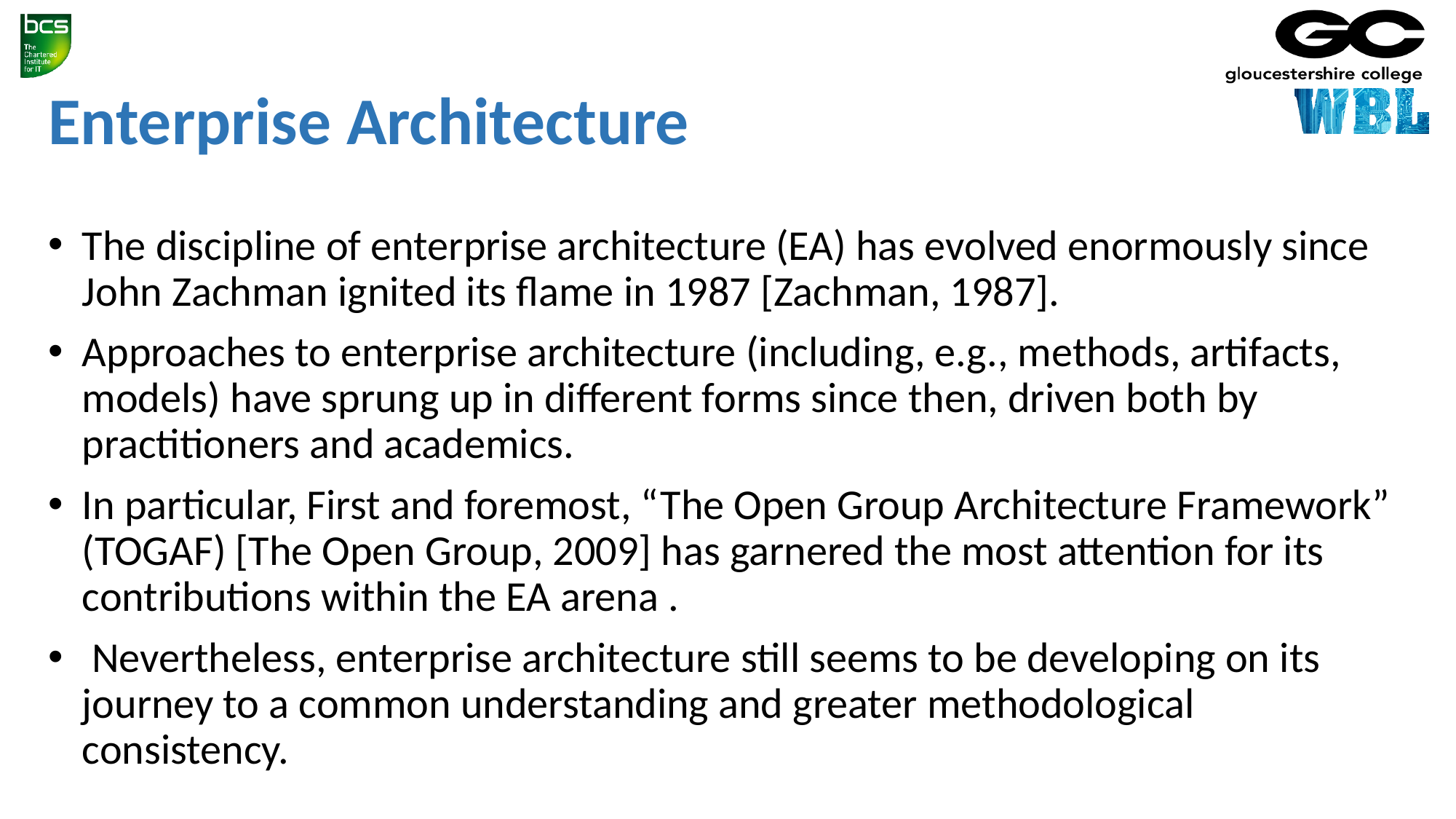

Enterprise Architecture
The discipline of enterprise architecture (EA) has evolved enormously since John Zachman ignited its flame in 1987 [Zachman, 1987].
Approaches to enterprise architecture (including, e.g., methods, artifacts, models) have sprung up in different forms since then, driven both by practitioners and academics.
In particular, First and foremost, “The Open Group Architecture Framework” (TOGAF) [The Open Group, 2009] has garnered the most attention for its contributions within the EA arena .
 Nevertheless, enterprise architecture still seems to be developing on its journey to a common understanding and greater methodological consistency.